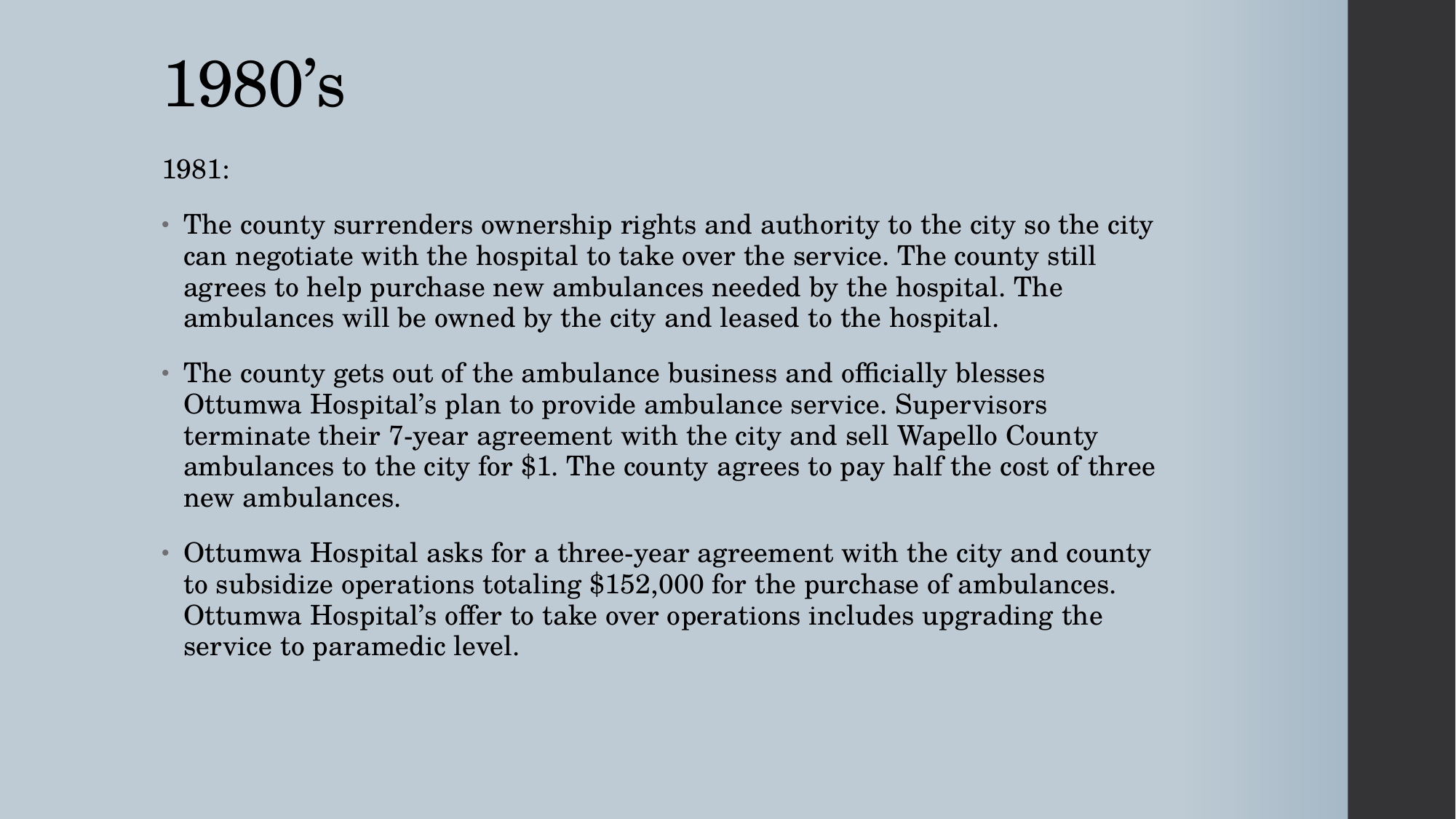

# 1980’s
1981:
The county surrenders ownership rights and authority to the city so the city can negotiate with the hospital to take over the service. The county still agrees to help purchase new ambulances needed by the hospital. The ambulances will be owned by the city and leased to the hospital.
The county gets out of the ambulance business and officially blesses Ottumwa Hospital’s plan to provide ambulance service. Supervisors terminate their 7-year agreement with the city and sell Wapello County ambulances to the city for $1. The county agrees to pay half the cost of three new ambulances.
Ottumwa Hospital asks for a three-year agreement with the city and county to subsidize operations totaling $152,000 for the purchase of ambulances. Ottumwa Hospital’s offer to take over operations includes upgrading the service to paramedic level.